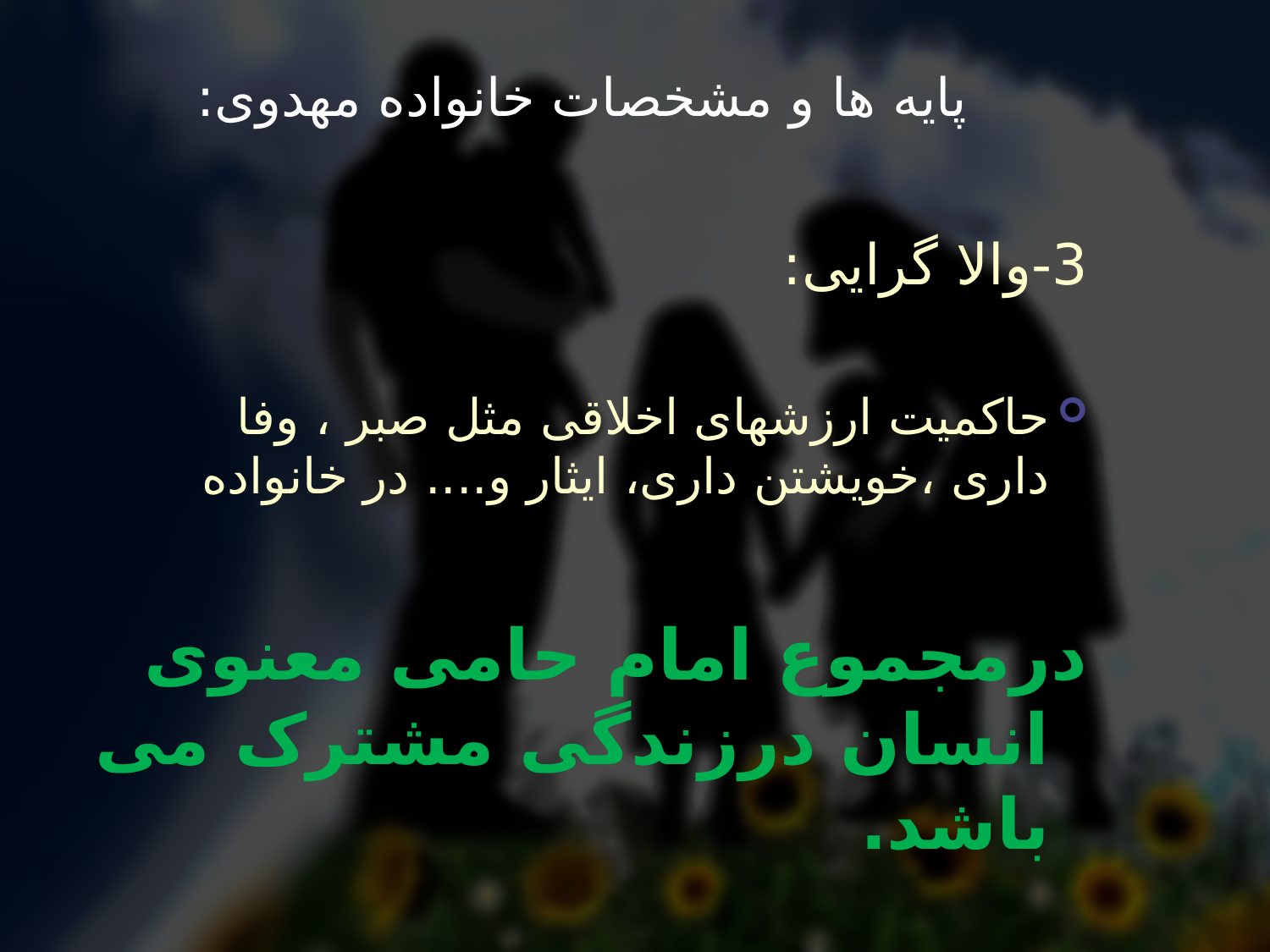

# پایه ها و مشخصات خانواده مهدوی:
3-والا گرایی:

حاکمیت ارزشهای اخلاقی مثل صبر ، وفا داری ،خویشتن داری، ایثار و.... در خانواده

درمجموع امام حامی معنوی انسان درزندگی مشترک می باشد.